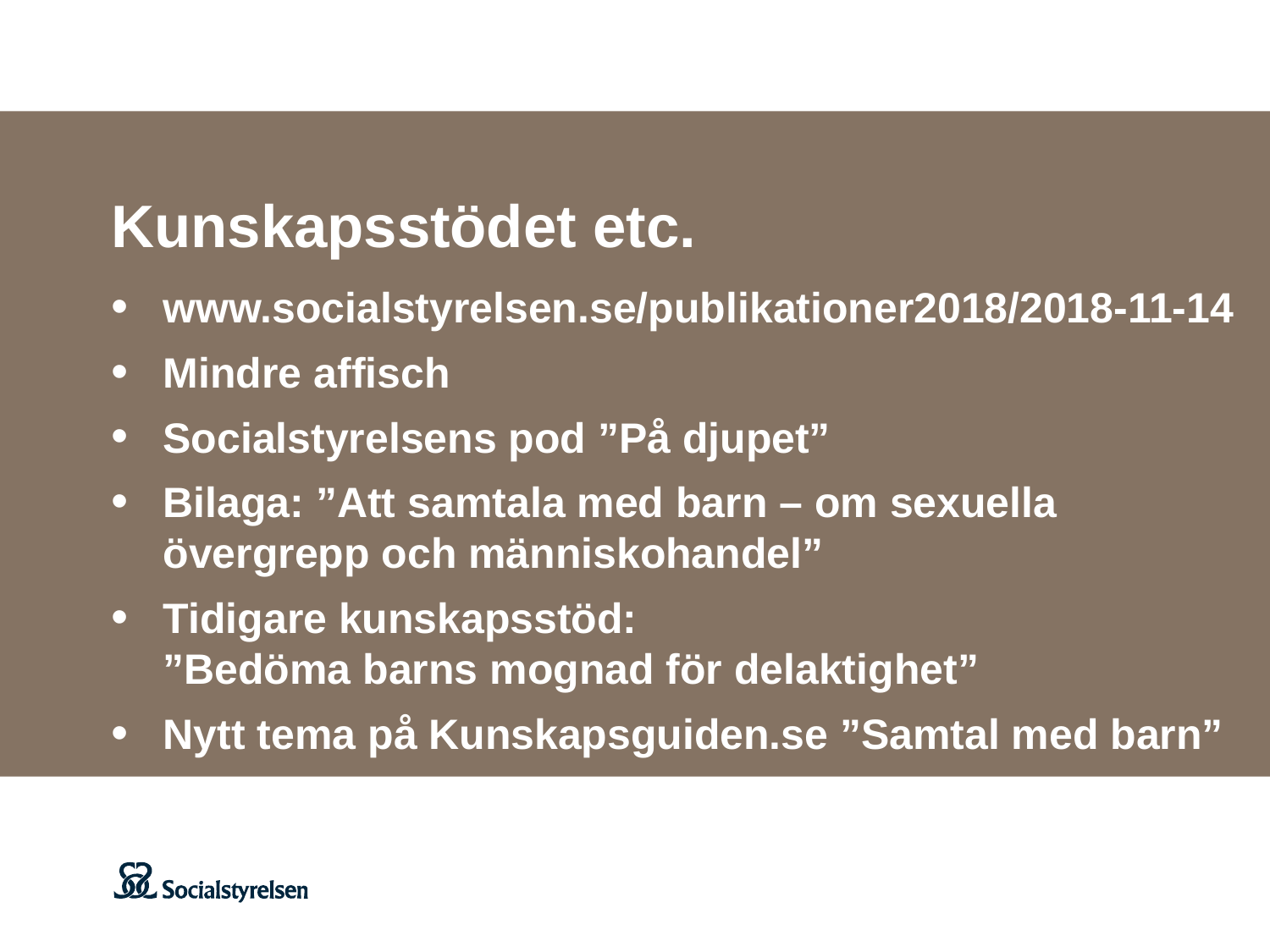

Kunskapsstödet etc.
www.socialstyrelsen.se/publikationer2018/2018-11-14
Mindre affisch
Socialstyrelsens pod ”På djupet”
Bilaga: ”Att samtala med barn – om sexuella övergrepp och människohandel”
Tidigare kunskapsstöd:                                         ”Bedöma barns mognad för delaktighet”
Nytt tema på Kunskapsguiden.se ”Samtal med barn”